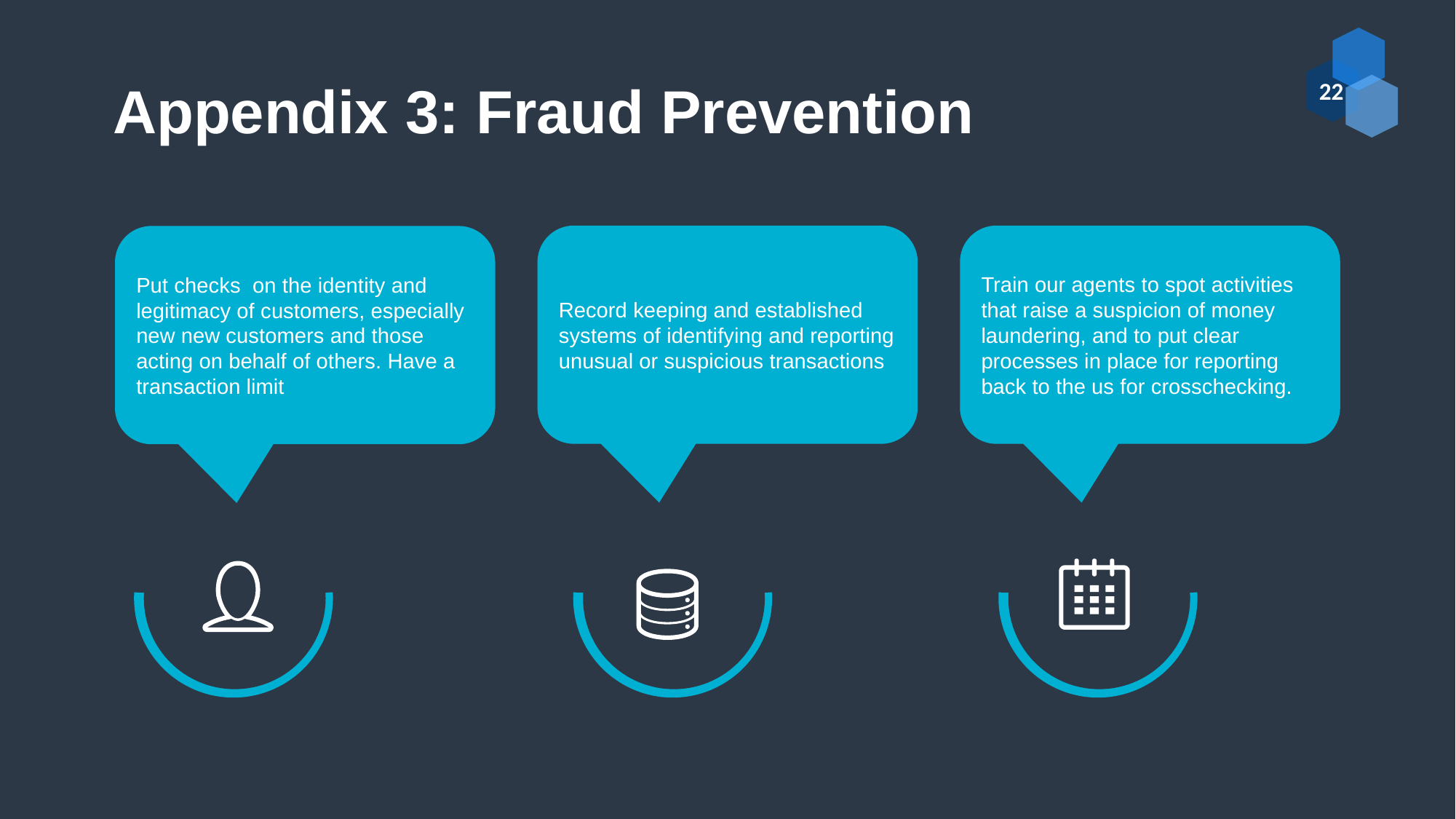

# Appendix 3: Fraud Prevention
Record keeping and established systems of identifying and reporting unusual or suspicious transactions
Train our agents to spot activities that raise a suspicion of money laundering, and to put clear processes in place for reporting back to the us for crosschecking.
Put checks  on the identity and legitimacy of customers, especially new new customers and those acting on behalf of others. Have a transaction limit